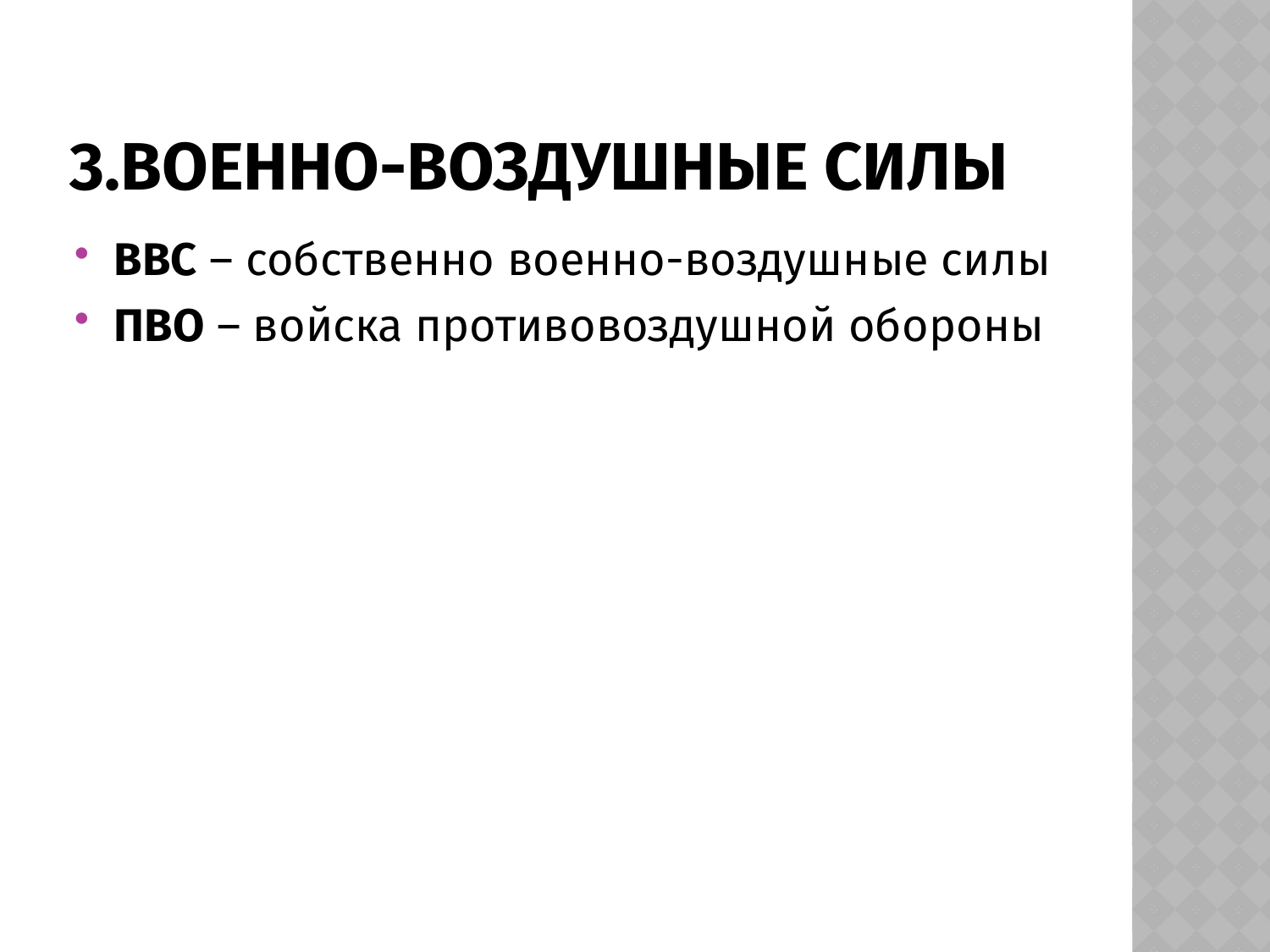

# 3.Военно-воздушные силы
ВВС – собственно военно-воздушные силы
ПВО – войска противовоздушной обороны